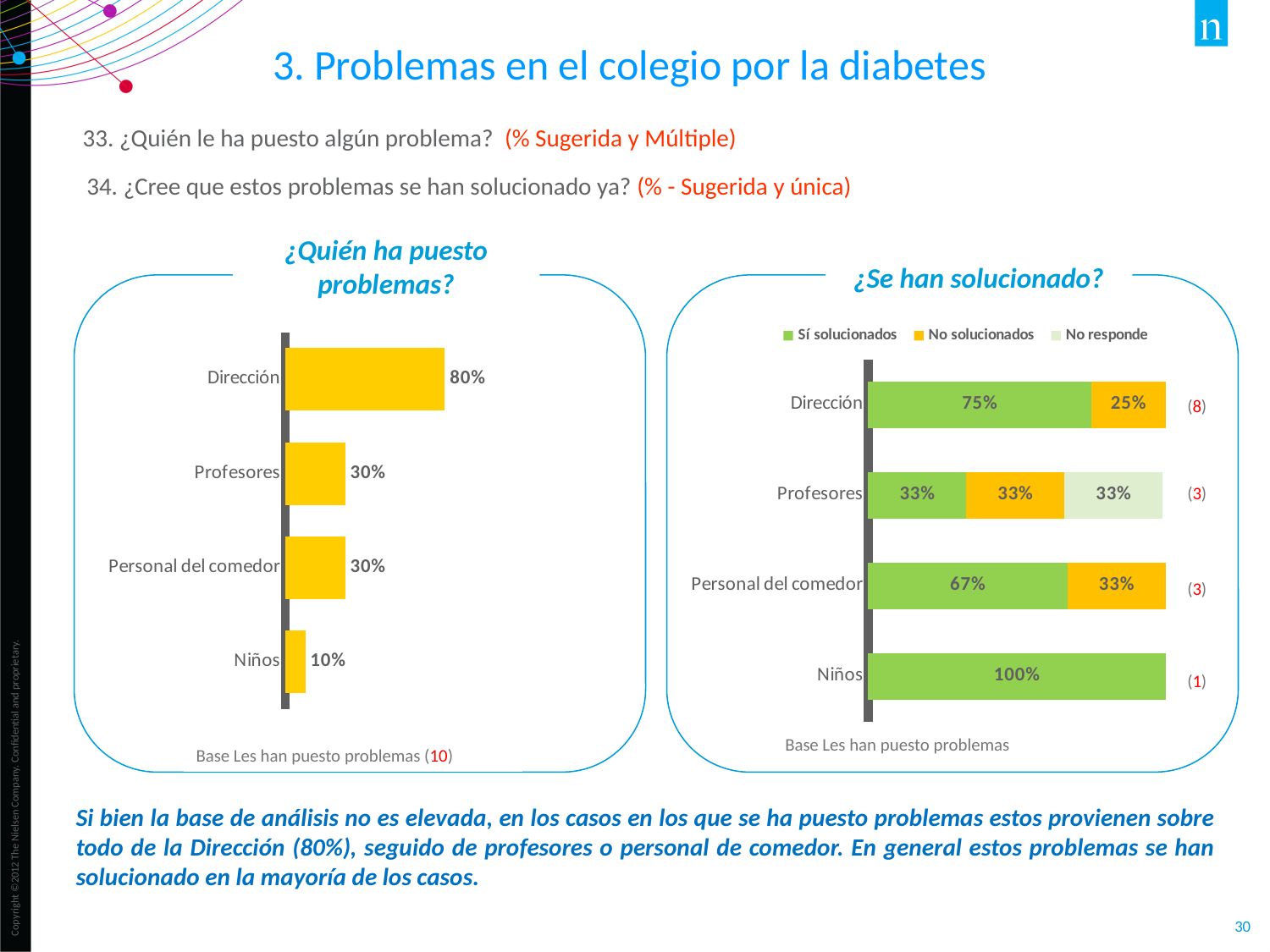

3. Problemas en el colegio por la diabetes
33. ¿Quién le ha puesto algún problema?  (% Sugerida y Múltiple)
34. ¿Cree que estos problemas se han solucionado ya? (% - Sugerida y única)
¿Quién ha puesto problemas?
¿Se han solucionado?

### Chart

| Category |  |
|---|---|
| Dirección | 0.8 |
| Profesores | 0.3 |
| Personal del comedor | 0.3 |
| Niños | 0.1 |

### Chart

| Category | Sí solucionados | No solucionados | No responde |
|---|---|---|---|
| Dirección | 0.75 | 0.25 | None |
| Profesores | 0.33 | 0.33 | 0.33 |
| Personal del comedor | 0.67 | 0.33 | None |
| Niños | 1.0 | None | None |
(8)
(3)
(3)
(1)
Base Les han puesto problemas
Base Les han puesto problemas (10)
Si bien la base de análisis no es elevada, en los casos en los que se ha puesto problemas estos provienen sobre todo de la Dirección (80%), seguido de profesores o personal de comedor. En general estos problemas se han solucionado en la mayoría de los casos.